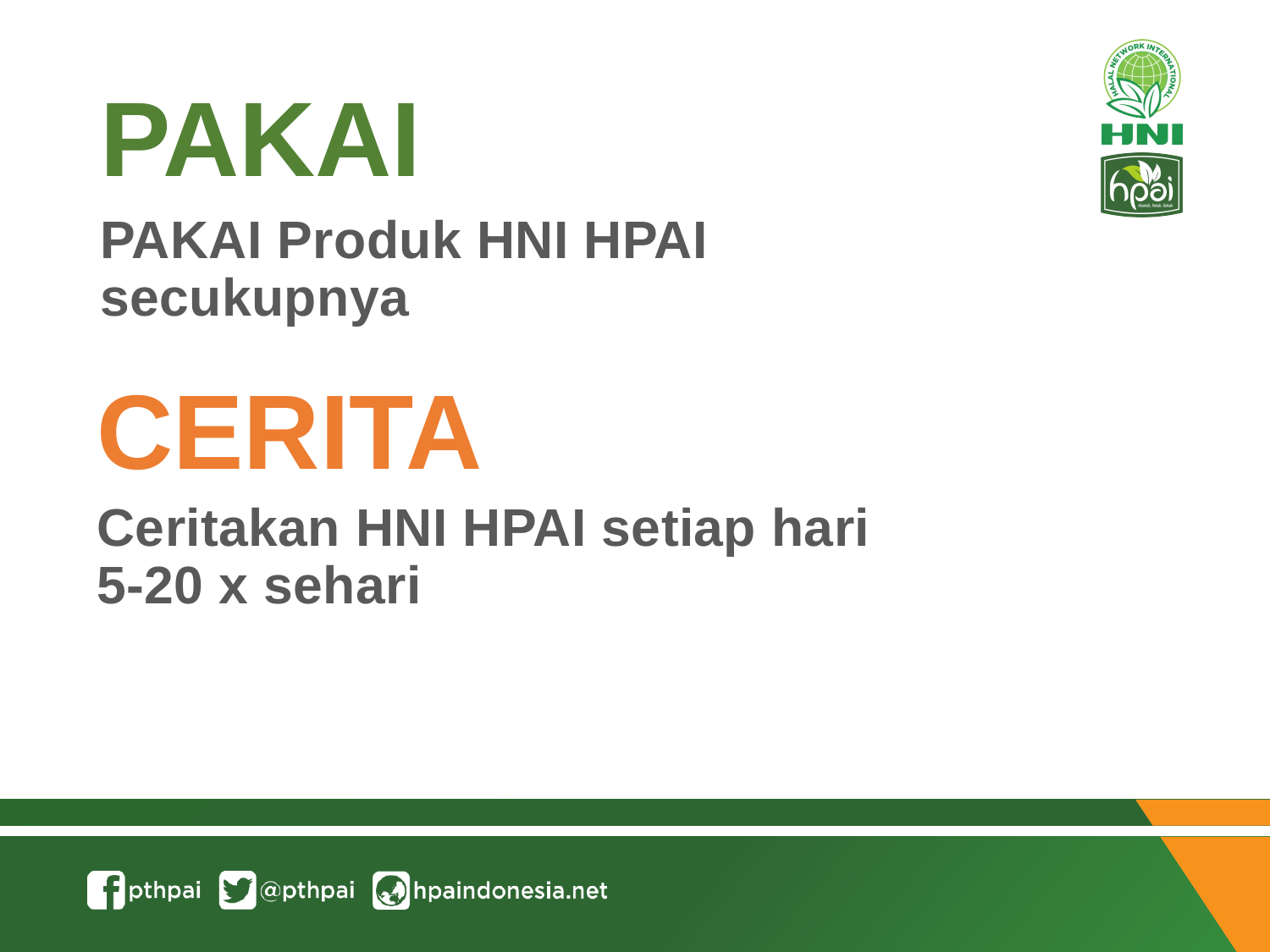

# PAKAI
PAKAI Produk HNI HPAI secukupnya

CERITA
Ceritakan HNI HPAI setiap hari 5-20 x sehari